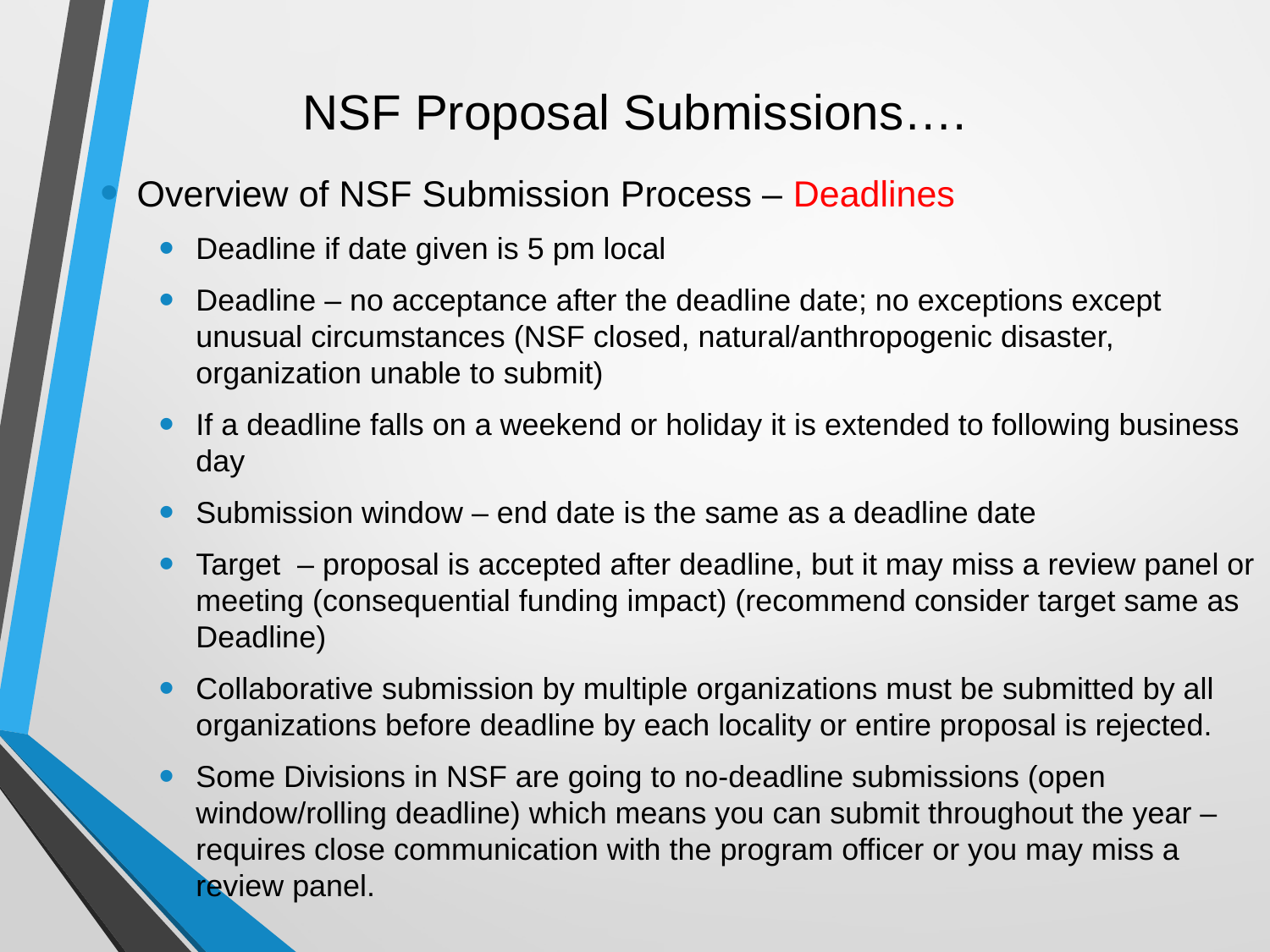

# NSF Proposal Submissions….
Overview of NSF Submission Process – Deadlines
Deadline if date given is 5 pm local
Deadline – no acceptance after the deadline date; no exceptions except unusual circumstances (NSF closed, natural/anthropogenic disaster, organization unable to submit)
If a deadline falls on a weekend or holiday it is extended to following business day
Submission window – end date is the same as a deadline date
Target  – proposal is accepted after deadline, but it may miss a review panel or meeting (consequential funding impact) (recommend consider target same as Deadline)
Collaborative submission by multiple organizations must be submitted by all organizations before deadline by each locality or entire proposal is rejected.
Some Divisions in NSF are going to no-deadline submissions (open window/rolling deadline) which means you can submit throughout the year – requires close communication with the program officer or you may miss a review panel.